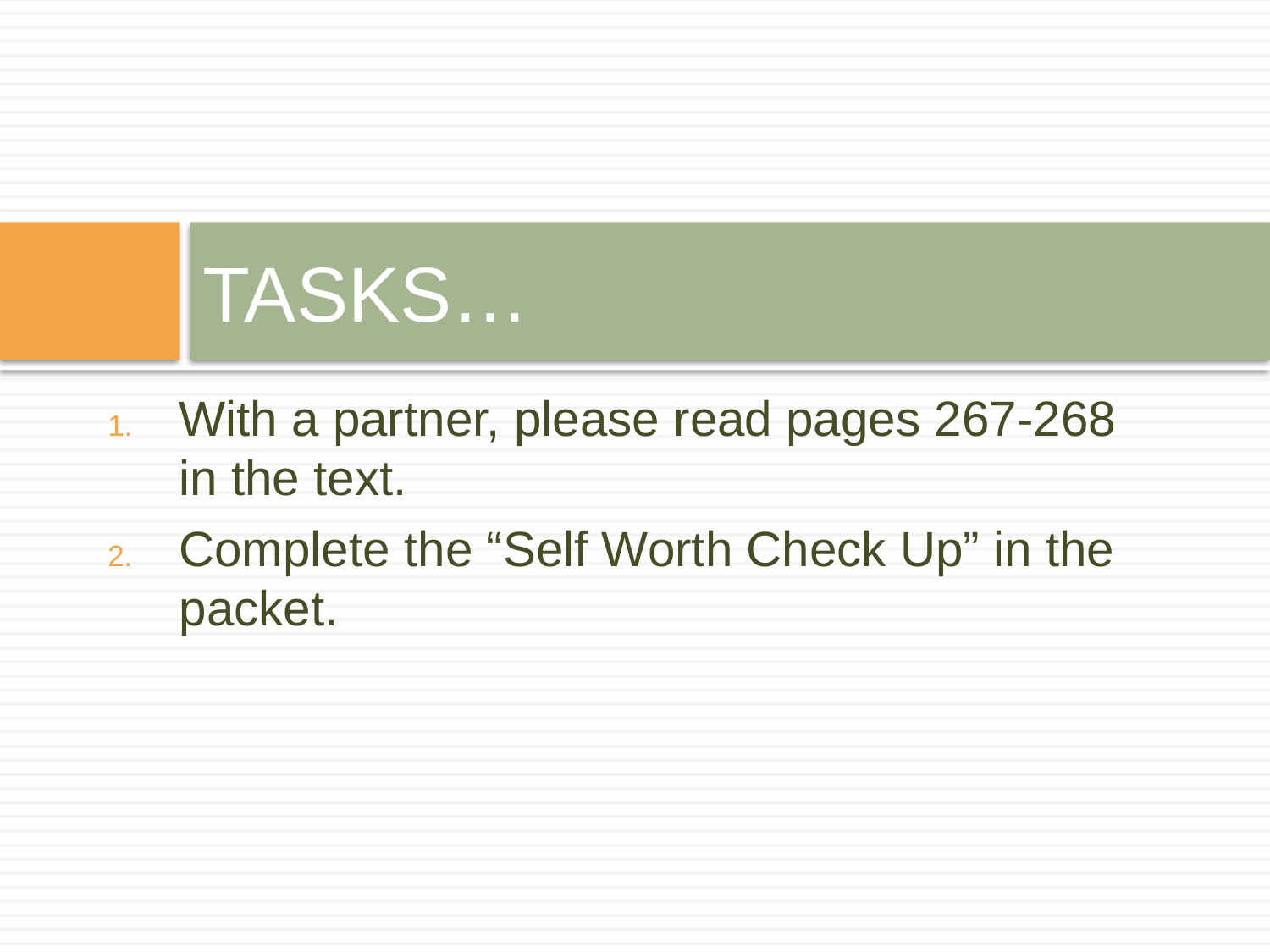

# TASKS…
With a partner, please read pages 267-268 in the text.
Complete the “Self Worth Check Up” in the packet.